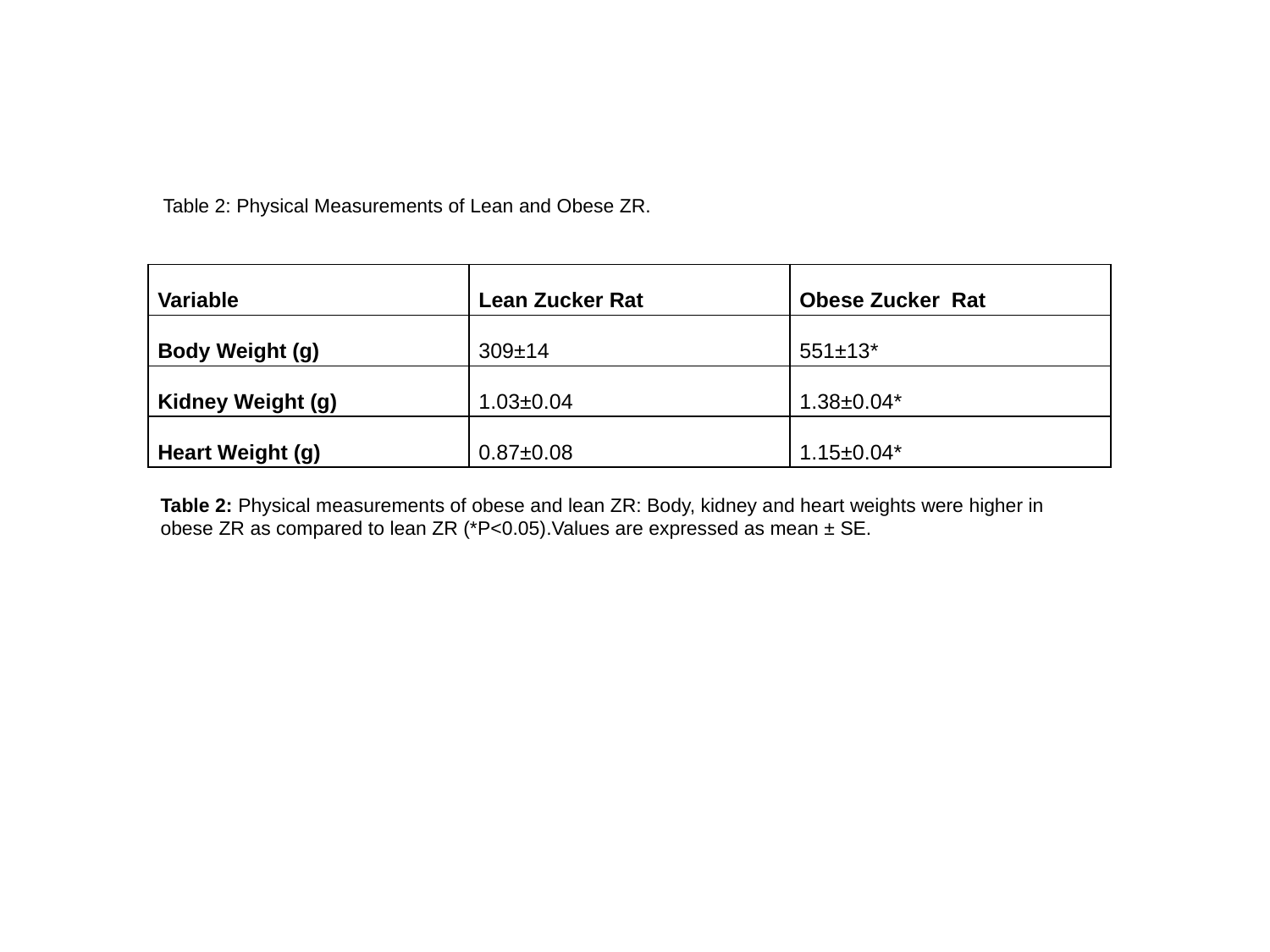

Table 2: Physical Measurements of Lean and Obese ZR.
| Variable | Lean Zucker Rat | Obese Zucker Rat |
| --- | --- | --- |
| Body Weight (g) | 309±14 | 551±13\* |
| Kidney Weight (g) | 1.03±0.04 | 1.38±0.04\* |
| Heart Weight (g) | 0.87±0.08 | 1.15±0.04\* |
Table 2: Physical measurements of obese and lean ZR: Body, kidney and heart weights were higher in obese ZR as compared to lean ZR (*P<0.05).Values are expressed as mean ± SE.